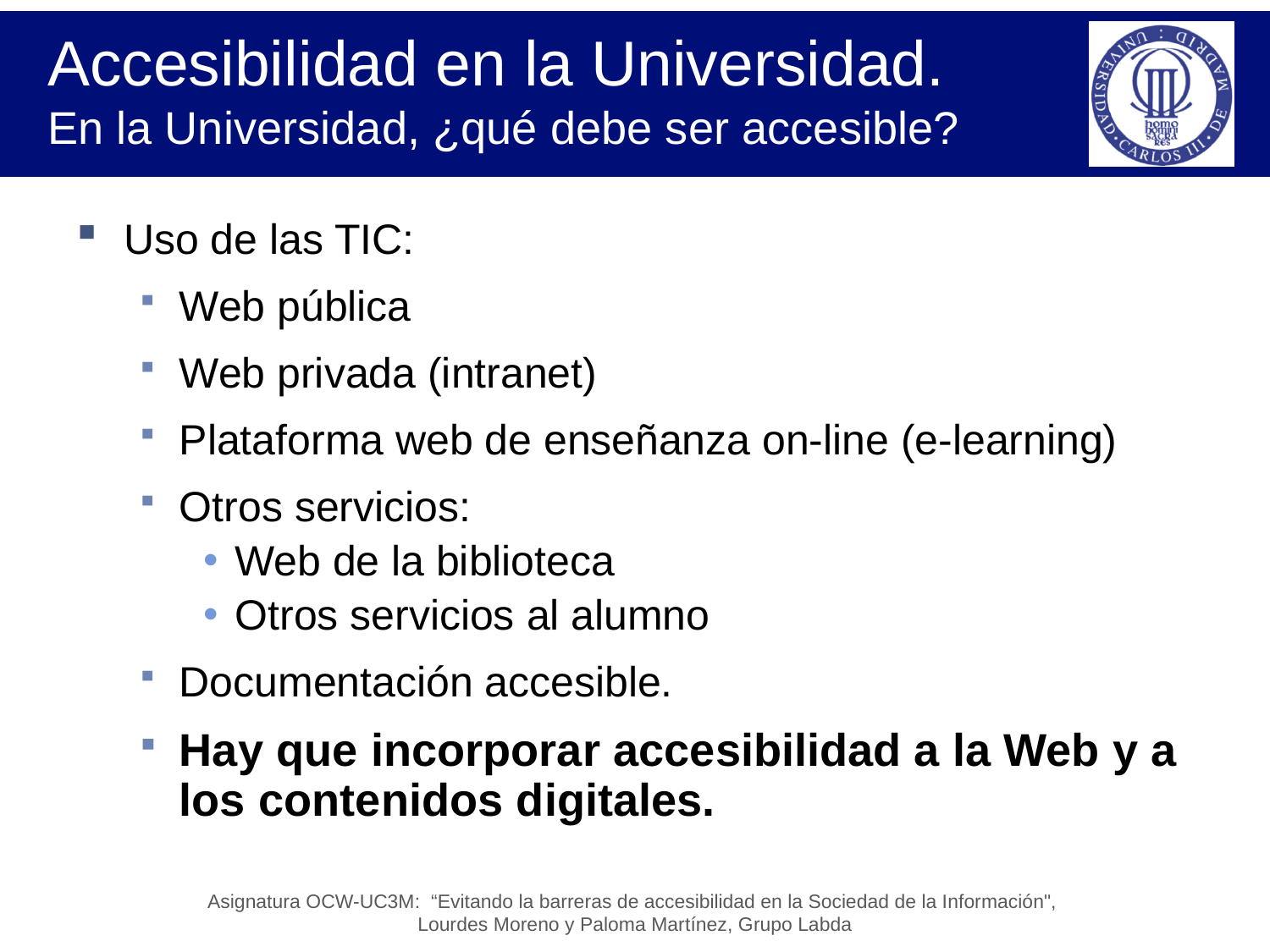

# Accesibilidad en la Universidad. En la Universidad, ¿qué debe ser accesible?
Uso de las TIC:
Web pública
Web privada (intranet)
Plataforma web de enseñanza on-line (e-learning)
Otros servicios:
Web de la biblioteca
Otros servicios al alumno
Documentación accesible.
Hay que incorporar accesibilidad a la Web y a los contenidos digitales.
Asignatura OCW-UC3M:  “Evitando la barreras de accesibilidad en la Sociedad de la Información",
Lourdes Moreno y Paloma Martínez, Grupo Labda